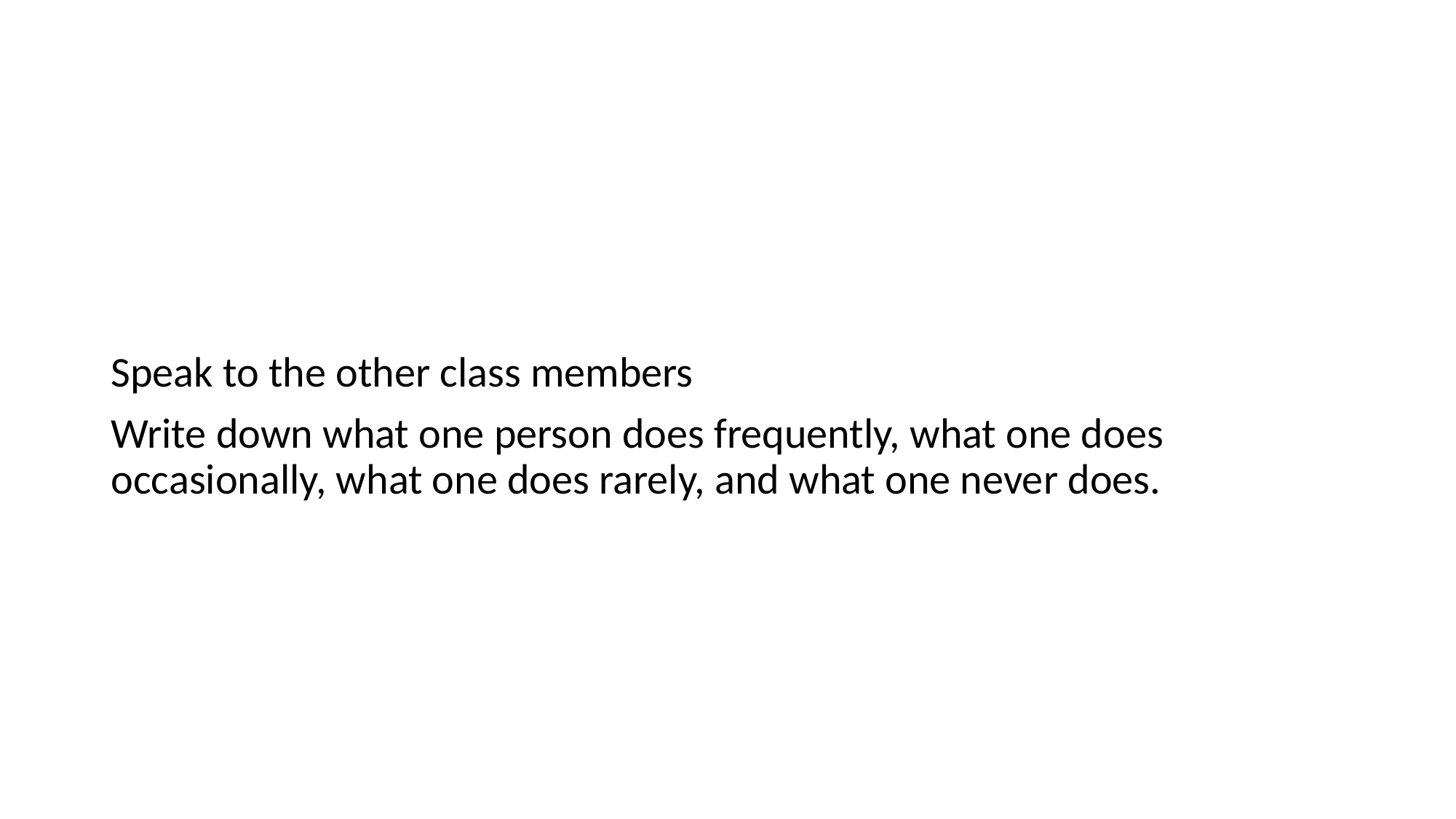

#

Speak to the other class members
Write down what one person does frequently, what one does occasionally, what one does rarely, and what one never does.